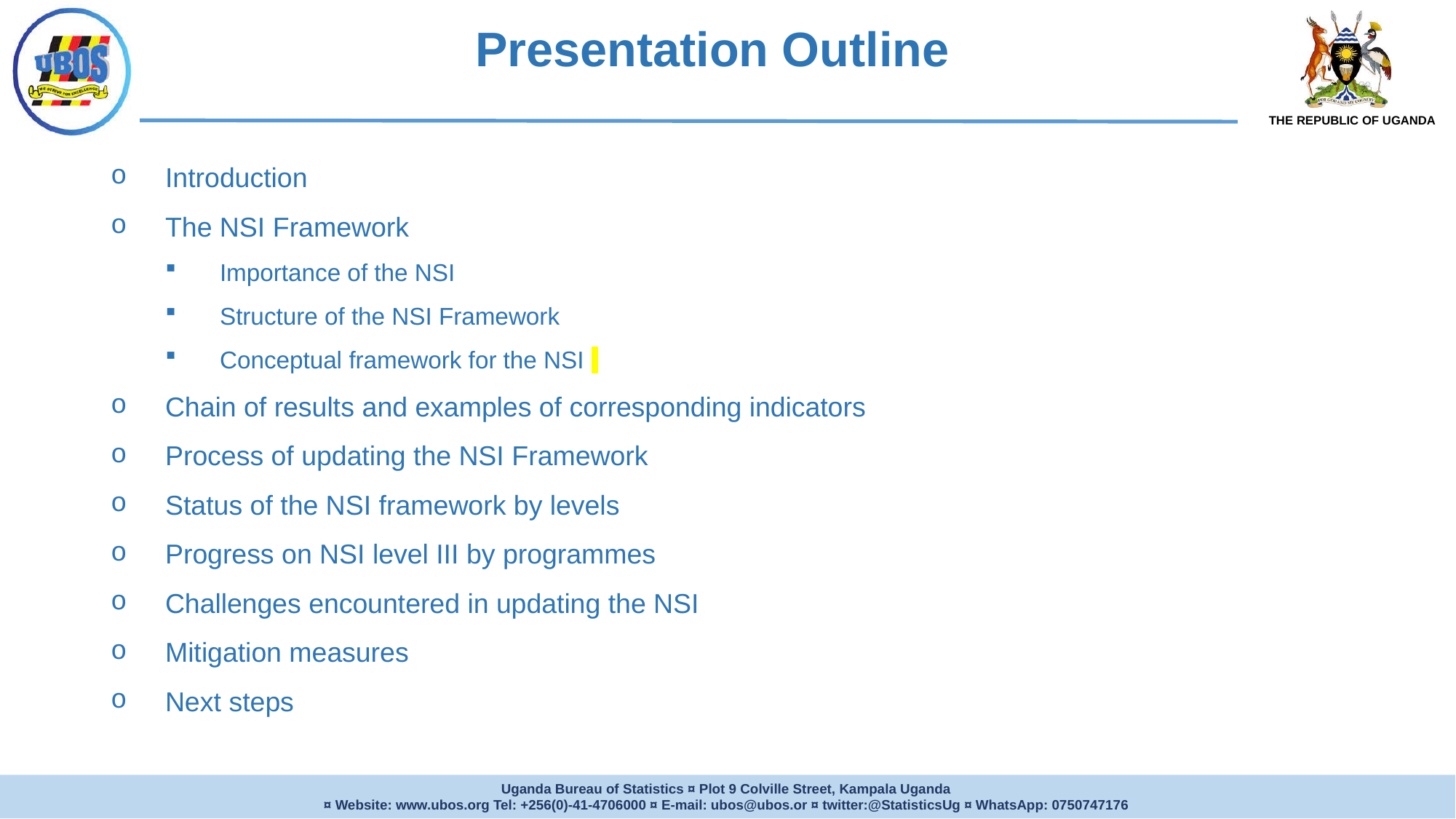

Presentation Outline
Introduction
The NSI Framework
Importance of the NSI
Structure of the NSI Framework
Conceptual framework for the NSI
Chain of results and examples of corresponding indicators
Process of updating the NSI Framework
Status of the NSI framework by levels
Progress on NSI level III by programmes
Challenges encountered in updating the NSI
Mitigation measures
Next steps